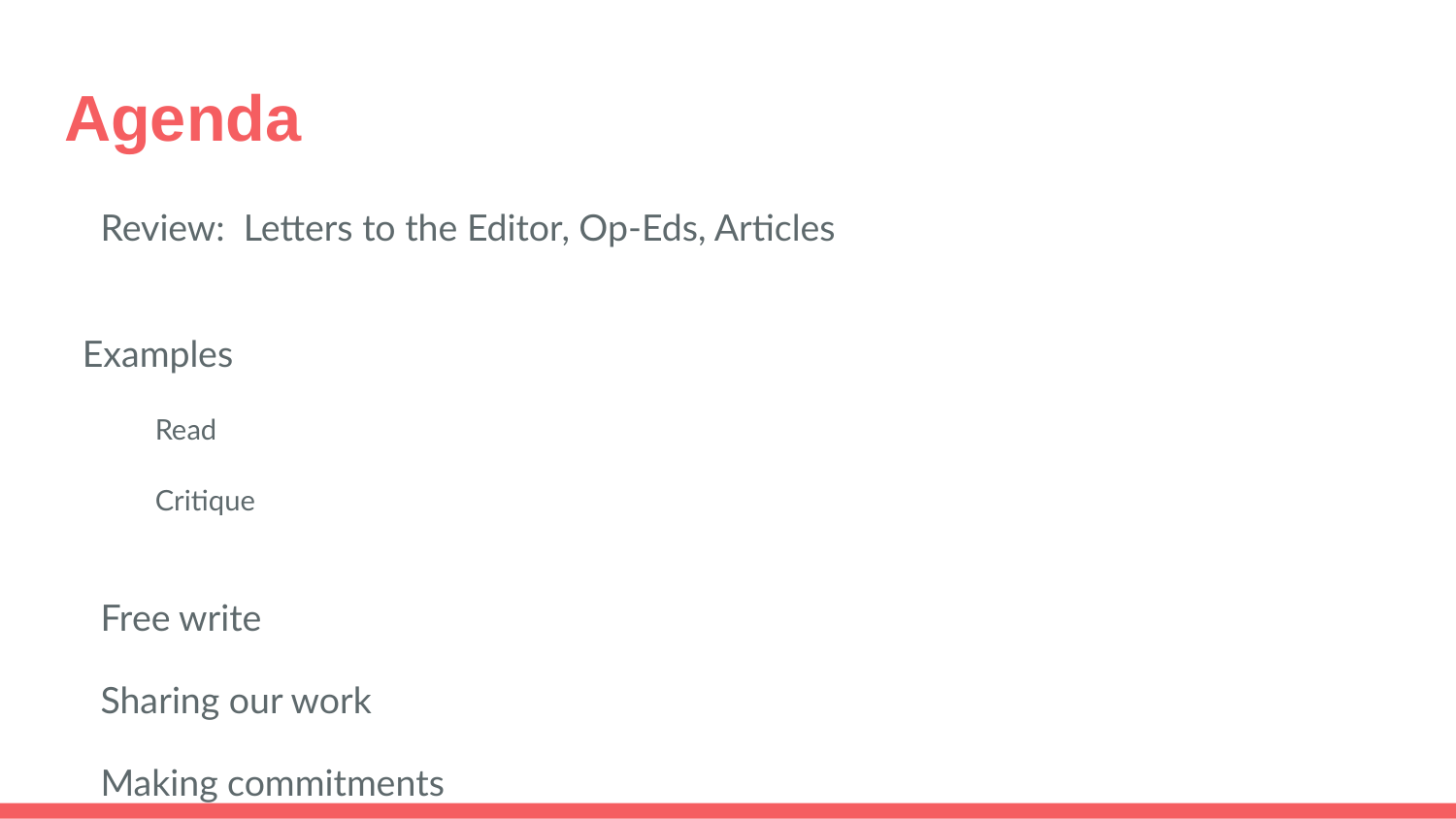

# Agenda
Review:  Letters to the Editor, Op-Eds, Articles
Examples
Read
Critique
Free write
Sharing our work
Making commitments